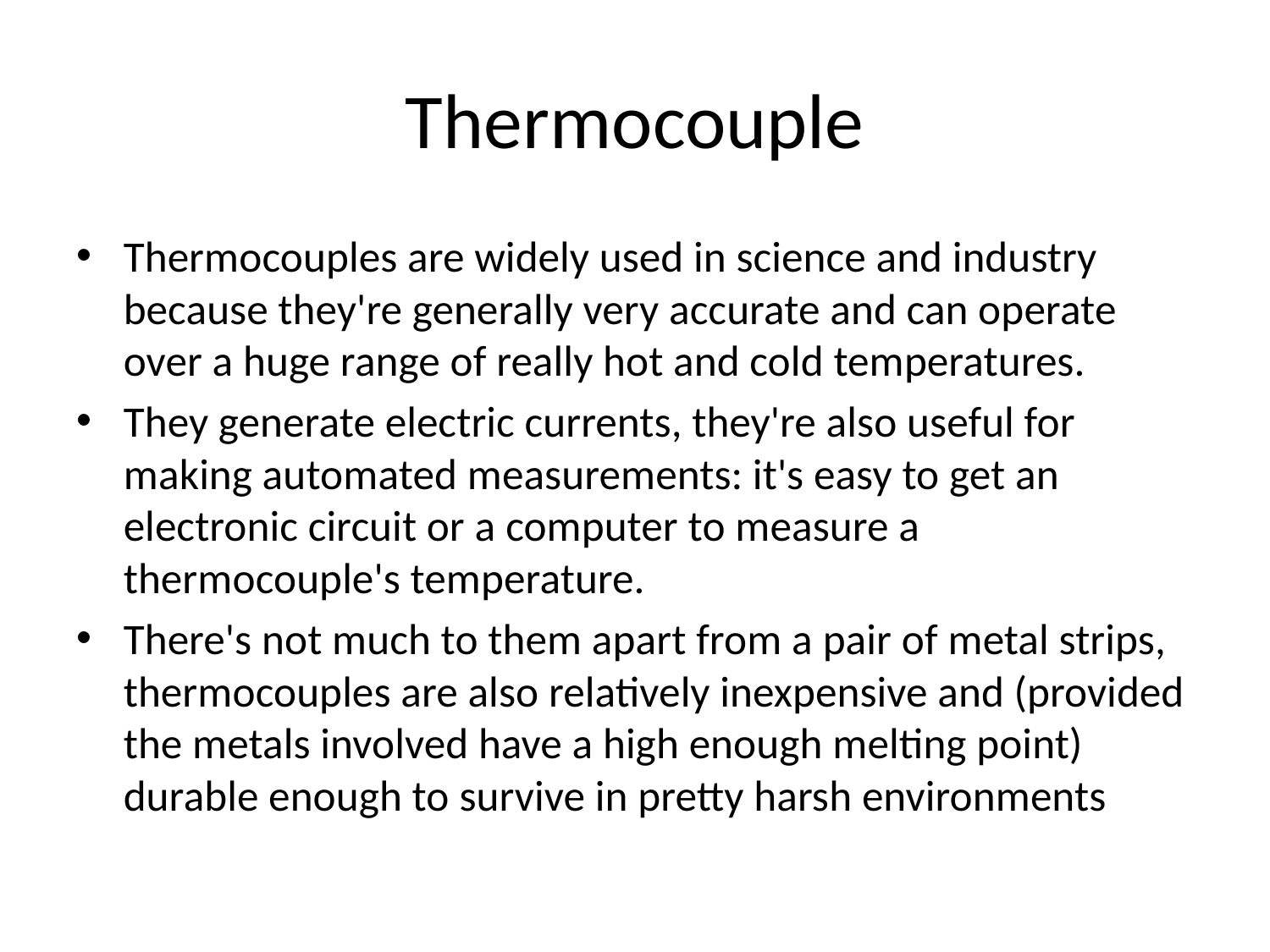

# Thermocouple
Thermocouples are widely used in science and industry because they're generally very accurate and can operate over a huge range of really hot and cold temperatures.
They generate electric currents, they're also useful for making automated measurements: it's easy to get an electronic circuit or a computer to measure a thermocouple's temperature.
There's not much to them apart from a pair of metal strips, thermocouples are also relatively inexpensive and (provided the metals involved have a high enough melting point) durable enough to survive in pretty harsh environments